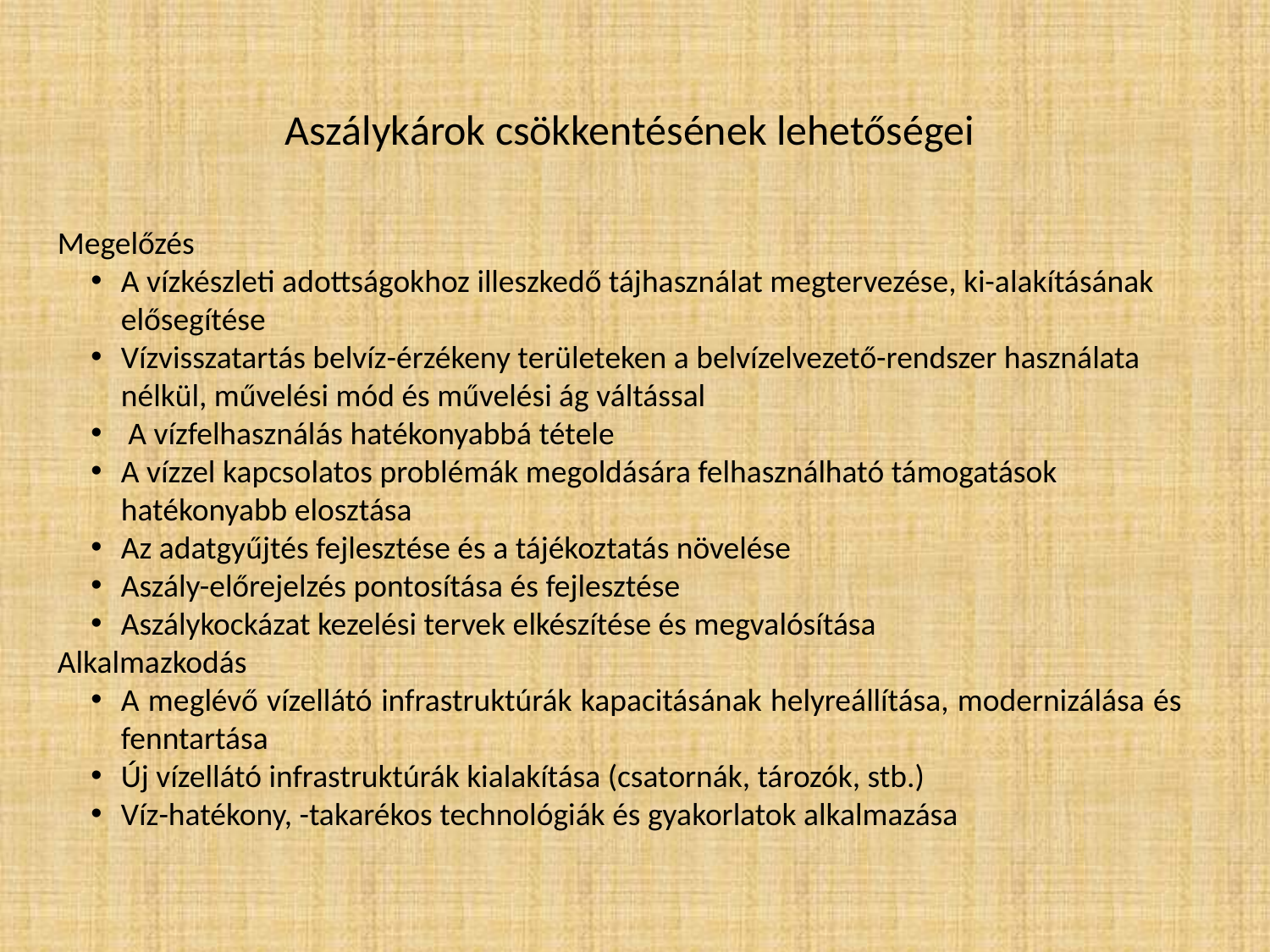

Aszálykárok csökkentésének lehetőségei
Megelőzés
A vízkészleti adottságokhoz illeszkedő tájhasználat megtervezése, ki-alakításának elősegítése
Vízvisszatartás belvíz-érzékeny területeken a belvízelvezető-rendszer használata nélkül, művelési mód és művelési ág váltással
 A vízfelhasználás hatékonyabbá tétele
A vízzel kapcsolatos problémák megoldására felhasználható támogatások hatékonyabb elosztása
Az adatgyűjtés fejlesztése és a tájékoztatás növelése
Aszály-előrejelzés pontosítása és fejlesztése
Aszálykockázat kezelési tervek elkészítése és megvalósítása
Alkalmazkodás
A meglévő vízellátó infrastruktúrák kapacitásának helyreállítása, modernizálása és fenntartása
Új vízellátó infrastruktúrák kialakítása (csatornák, tározók, stb.)
Víz-hatékony, -takarékos technológiák és gyakorlatok alkalmazása